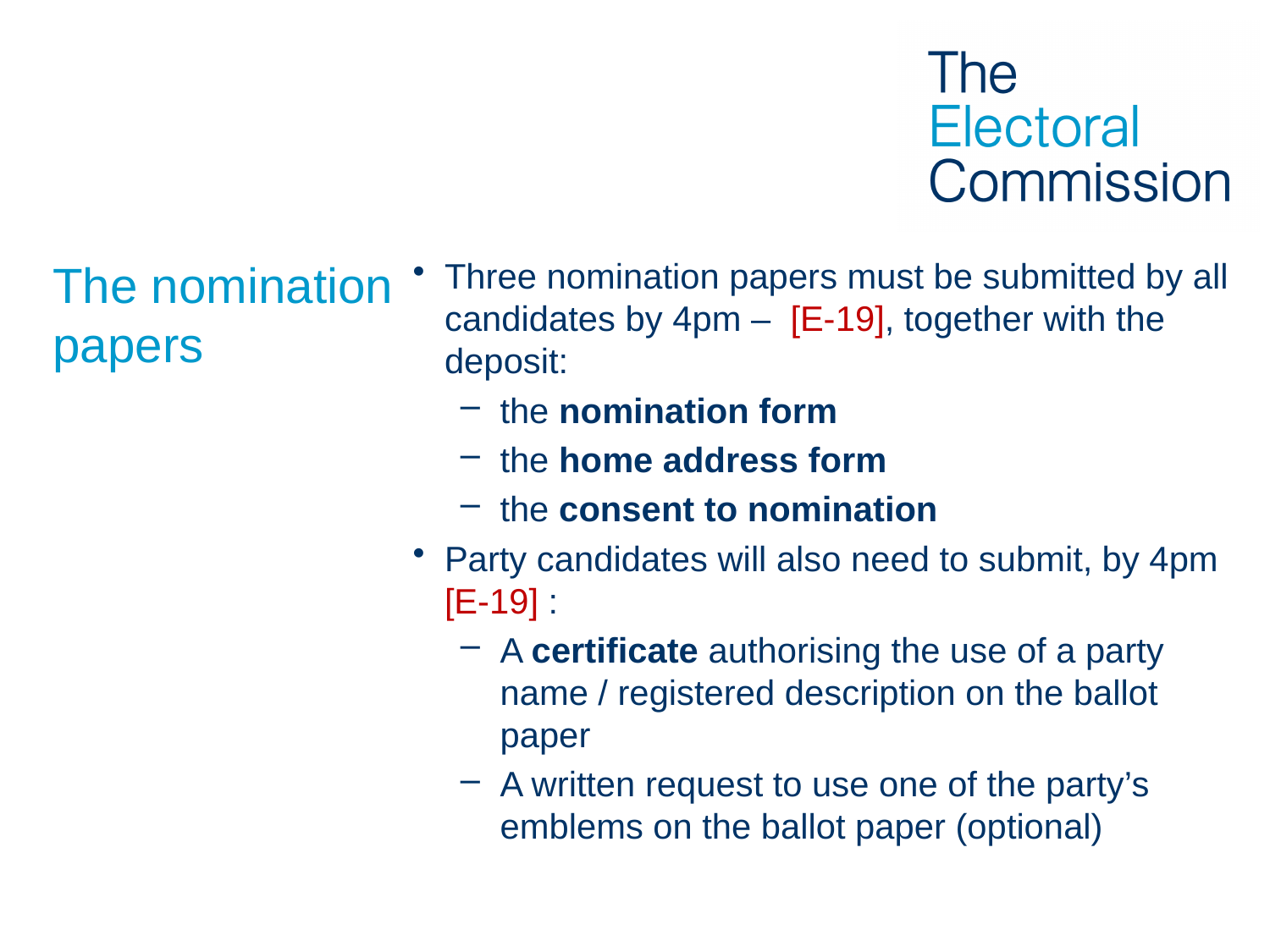

# The nomination papers
Three nomination papers must be submitted by all candidates by 4pm –  [E-19], together with the deposit:
the nomination form
the home address form
the consent to nomination
Party candidates will also need to submit, by 4pm [E-19] :
A certificate authorising the use of a party name / registered description on the ballot paper
A written request to use one of the party’s emblems on the ballot paper (optional)